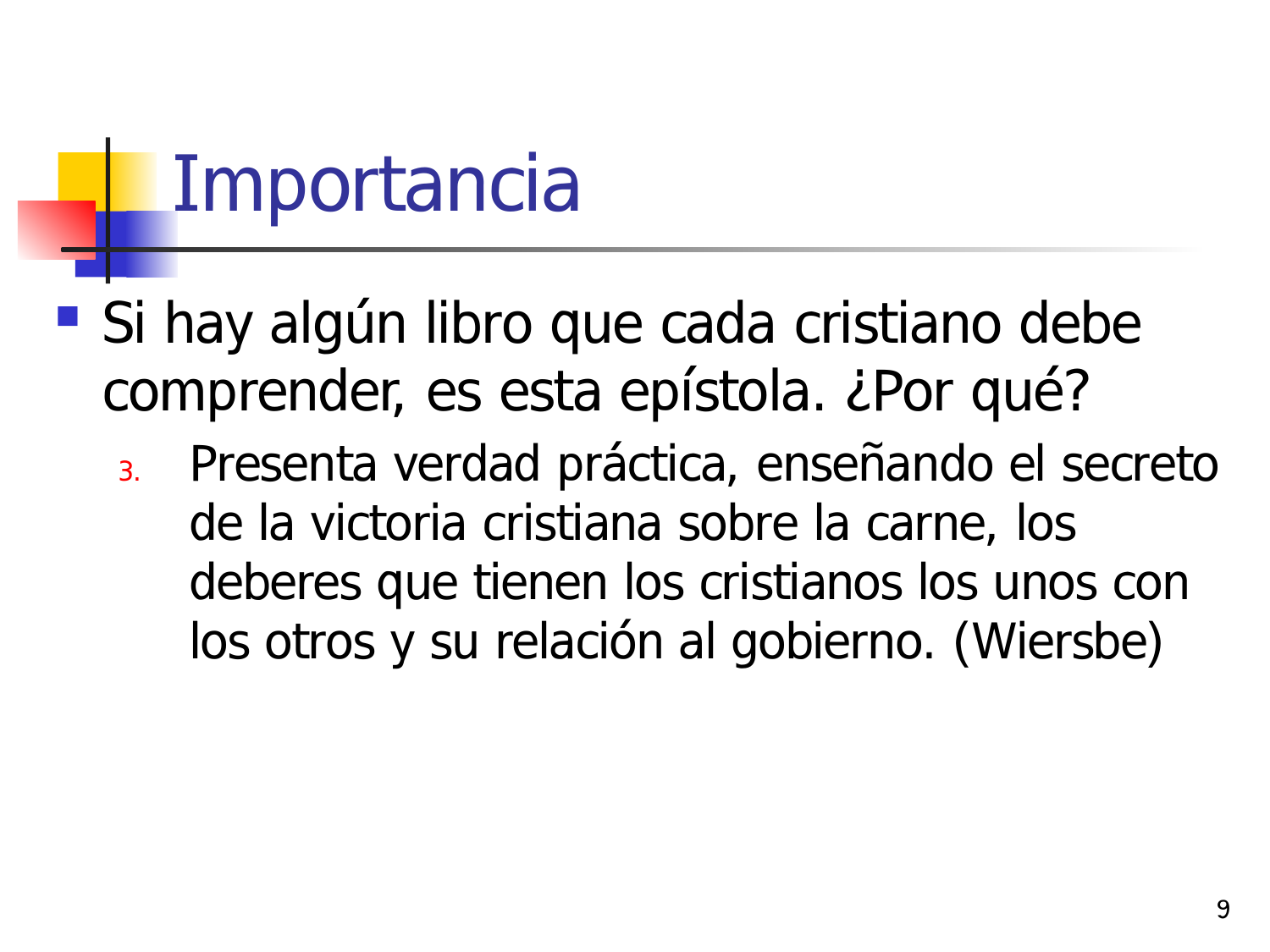

# Importancia
Si hay algún libro que cada cristiano debe comprender, es esta epístola. ¿Por qué?
Presenta verdad práctica, enseñando el secreto de la victoria cristiana sobre la carne, los deberes que tienen los cristianos los unos con los otros y su relación al gobierno. (Wiersbe)
9